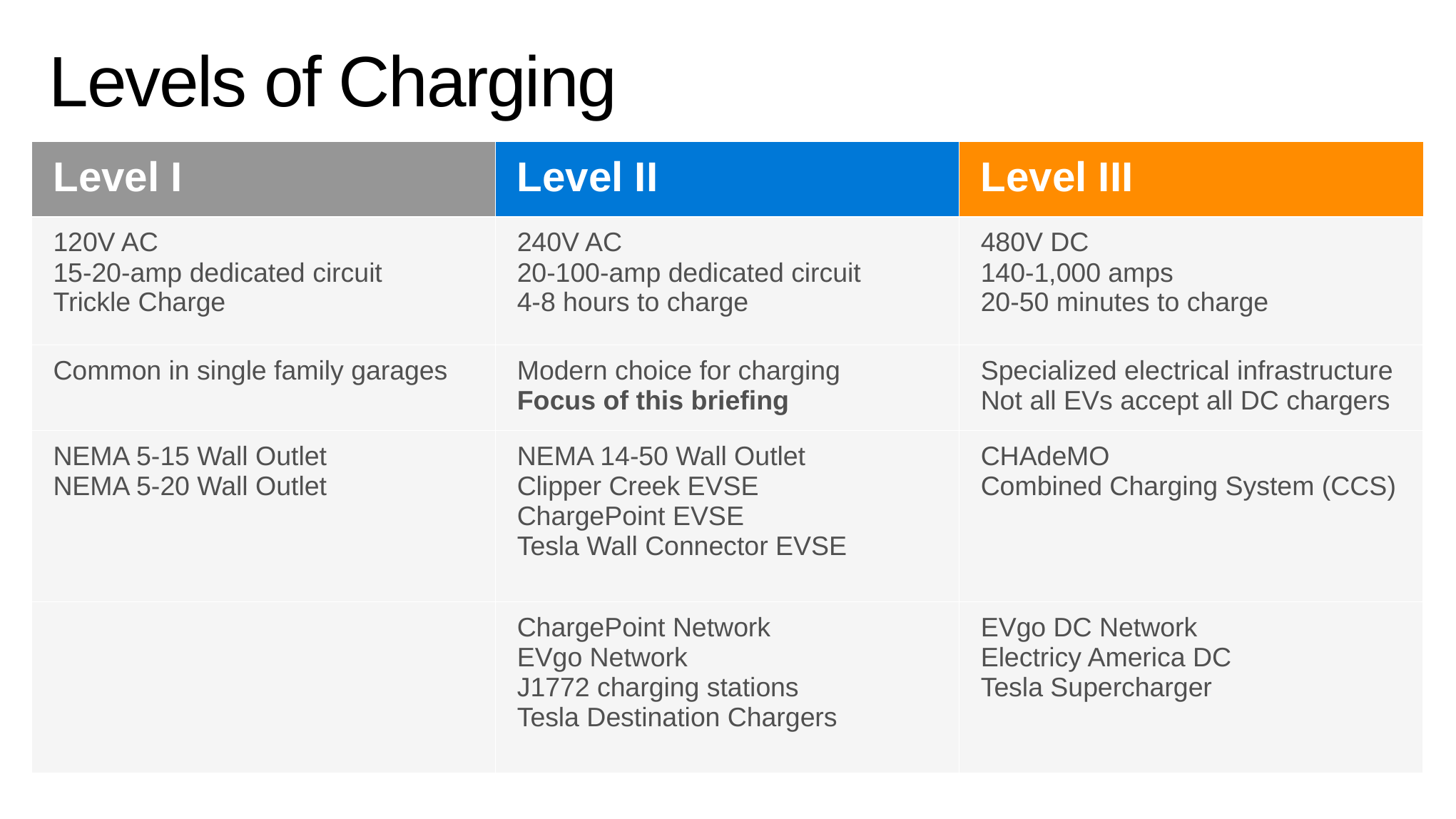

# Levels of Charging
| Level I | Level II | Level III |
| --- | --- | --- |
| 120V AC 15-20-amp dedicated circuit Trickle Charge | 240V AC 20-100-amp dedicated circuit 4-8 hours to charge | 480V DC 140-1,000 amps 20-50 minutes to charge |
| Common in single family garages | Modern choice for charging Focus of this briefing | Specialized electrical infrastructure Not all EVs accept all DC chargers |
| NEMA 5-15 Wall Outlet NEMA 5-20 Wall Outlet | NEMA 14-50 Wall Outlet Clipper Creek EVSE ChargePoint EVSE Tesla Wall Connector EVSE | CHAdeMO Combined Charging System (CCS) |
|  | ChargePoint Network EVgo Network J1772 charging stations Tesla Destination Chargers | EVgo DC Network Electricy America DC Tesla Supercharger |